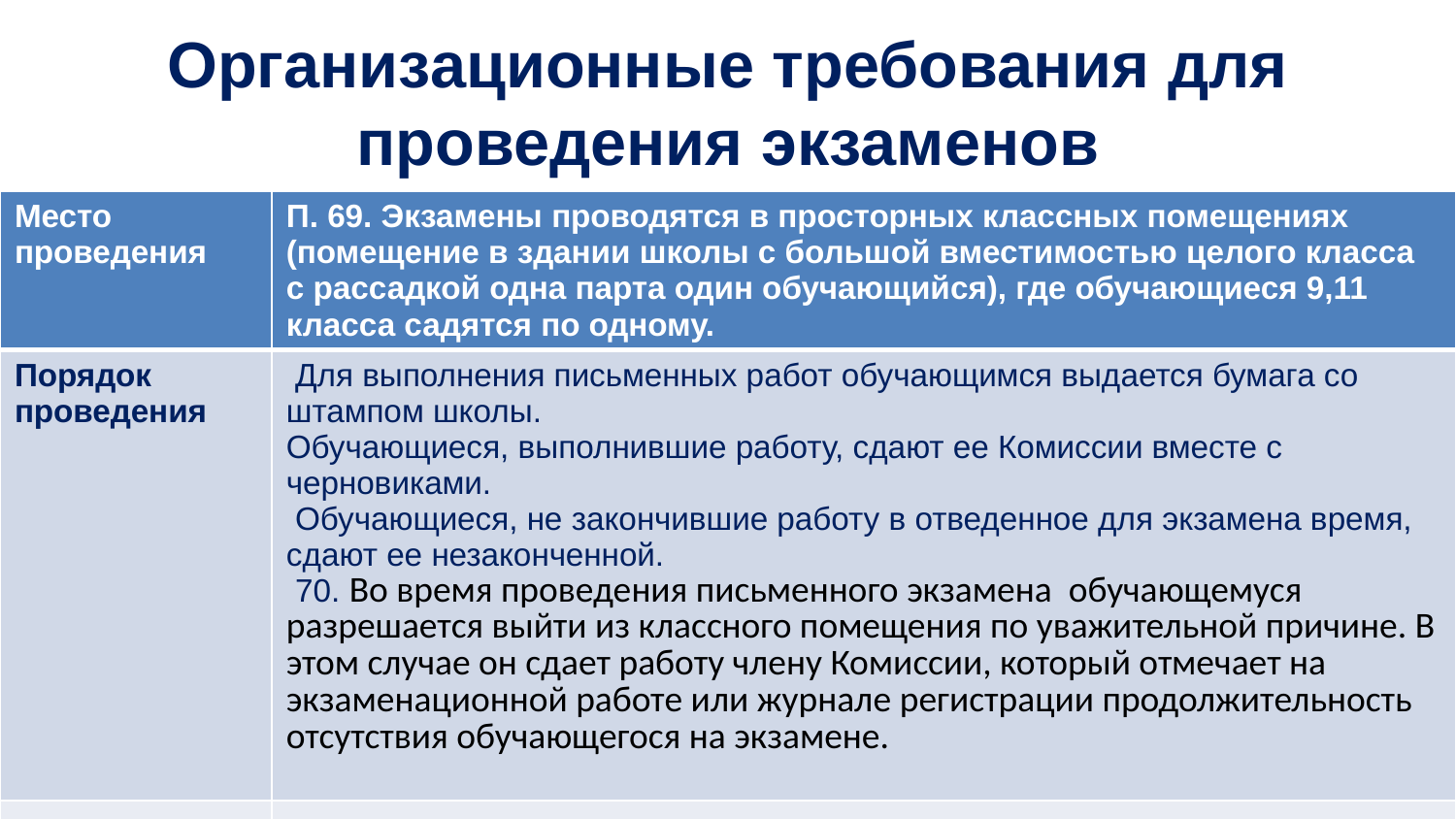

# Организационные требования для проведения экзаменов
| Место проведения | П. 69. Экзамены проводятся в просторных классных помещениях (помещение в здании школы с большой вместимостью целого класса с рассадкой одна парта один обучающийся), где обучающиеся 9,11 класса садятся по одному. |
| --- | --- |
| Порядок проведения | Для выполнения письменных работ обучающимся выдается бумага со штампом школы. Обучающиеся, выполнившие работу, сдают ее Комиссии вместе с черновиками.  Обучающиеся, не закончившие работу в отведенное для экзамена время, сдают ее незаконченной. 70. Во время проведения письменного экзамена обучающемуся разрешается выйти из классного помещения по уважительной причине. В этом случае он сдает работу члену Комиссии, который отмечает на экзаменационной работе или журнале регистрации продолжительность отсутствия обучающегося на экзамене. |
|  |  |